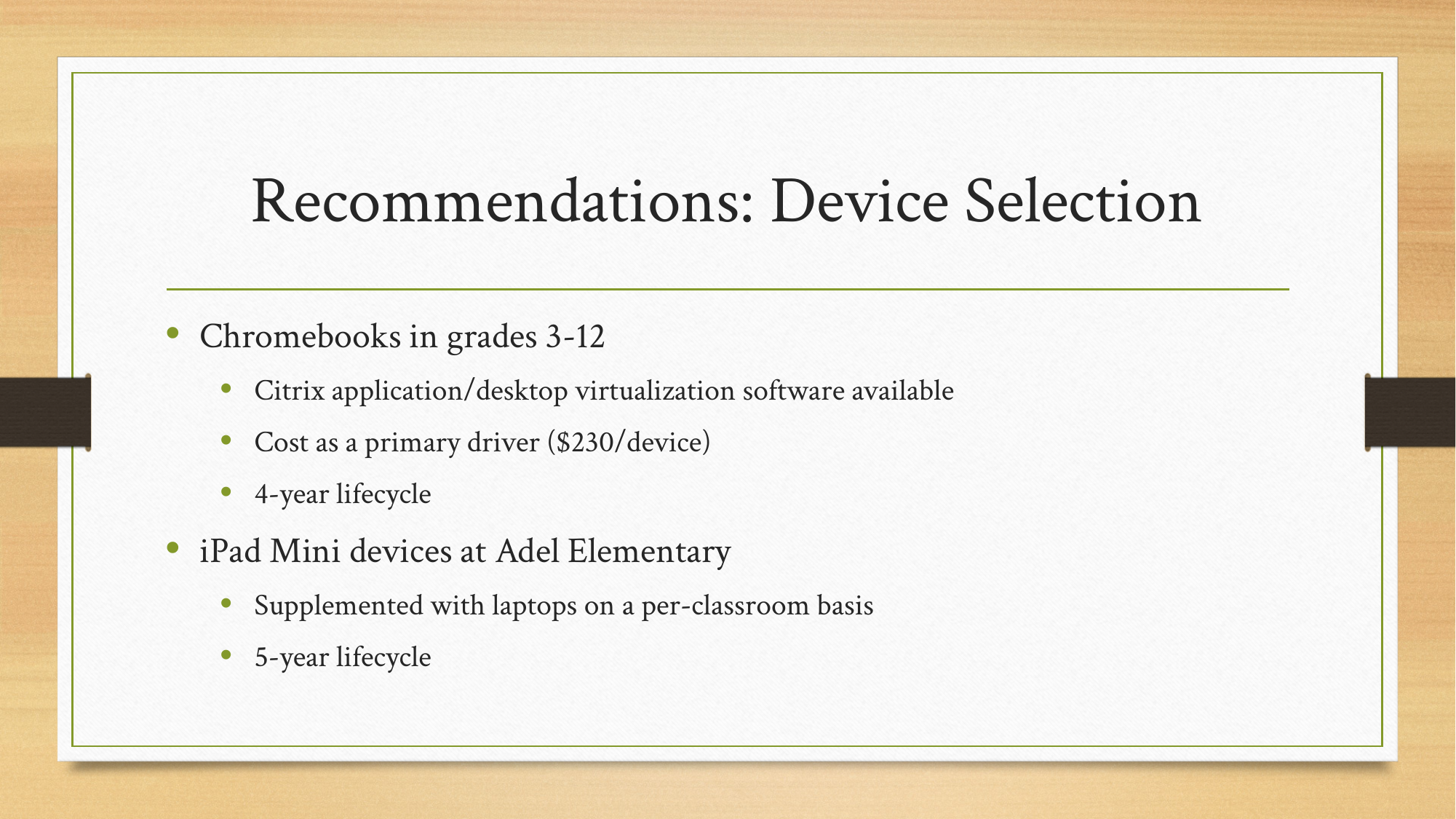

# Recommendations: Device Selection
Chromebooks in grades 3-12
Citrix application/desktop virtualization software available
Cost as a primary driver ($230/device)
4-year lifecycle
iPad Mini devices at Adel Elementary
Supplemented with laptops on a per-classroom basis
5-year lifecycle